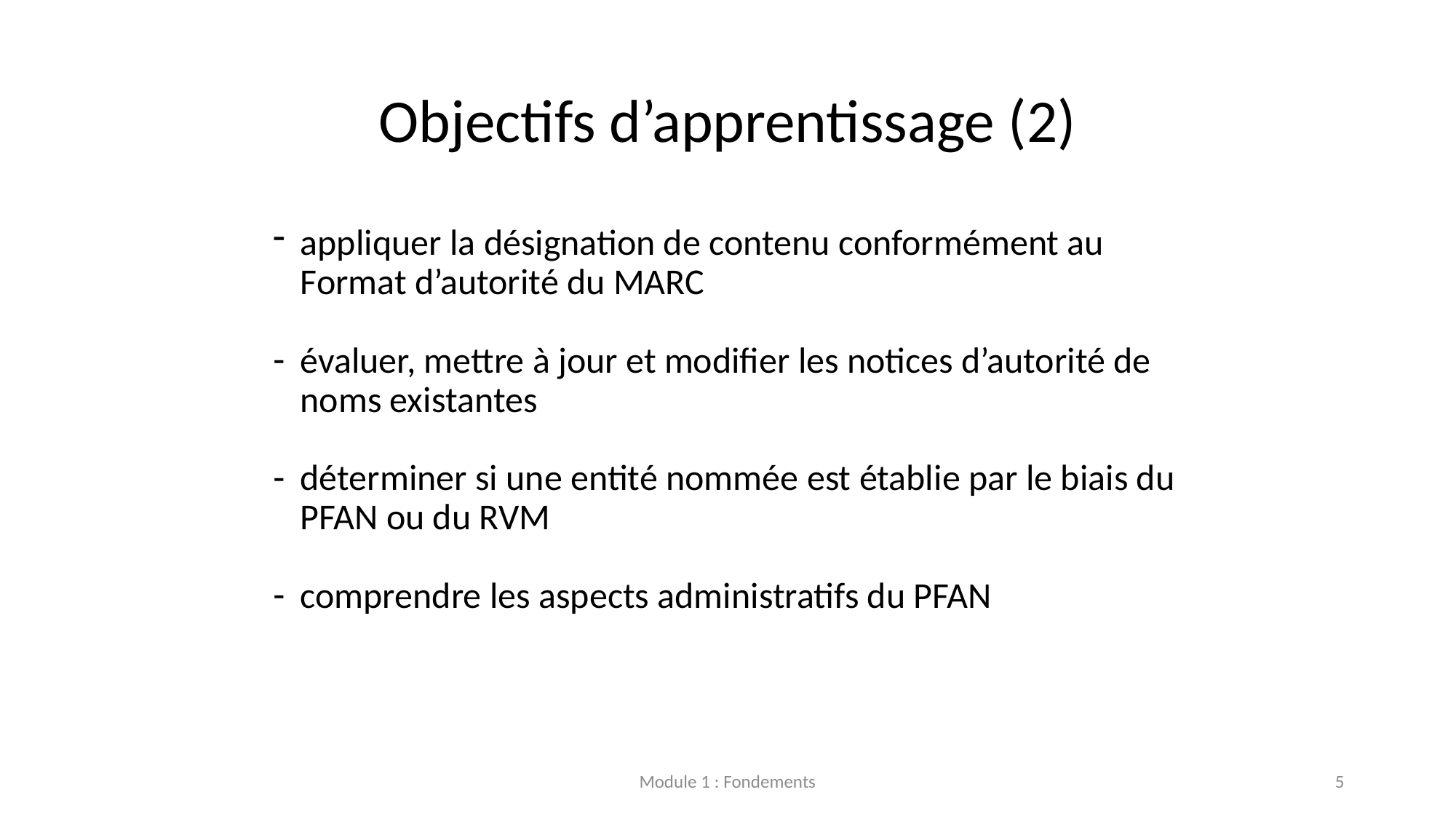

# Objectifs d’apprentissage (2)
appliquer la désignation de contenu conformément au Format d’autorité du MARC

évaluer, mettre à jour et modifier les notices d’autorité de noms existantes

déterminer si une entité nommée est établie par le biais du PFAN ou du RVM

comprendre les aspects administratifs du PFAN

Module 1 : Fondements
5